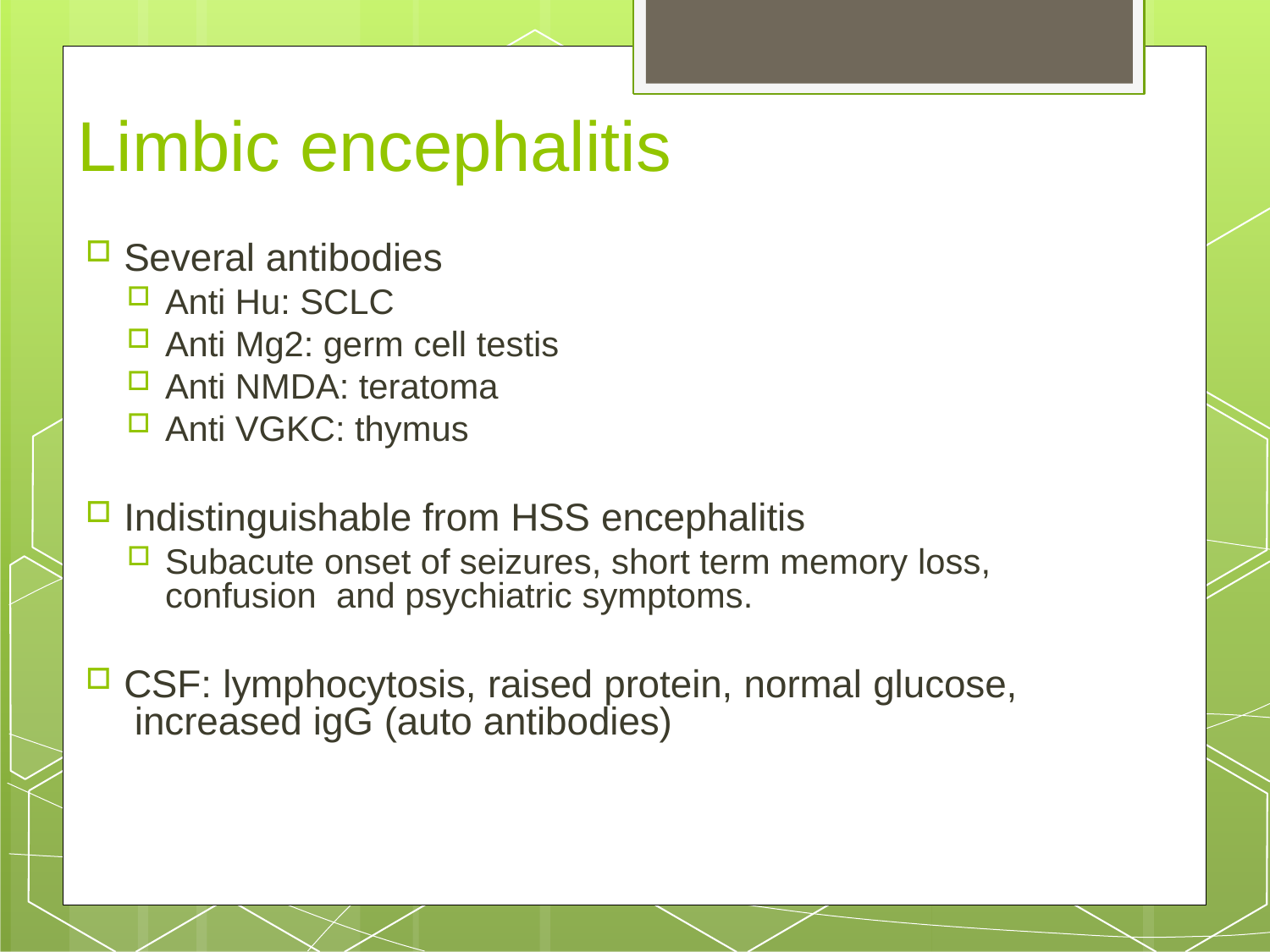

# Limbic encephalitis
Several antibodies
Anti Hu: SCLC
Anti Mg2: germ cell testis
Anti NMDA: teratoma
Anti VGKC: thymus

Indistinguishable from HSS encephalitis
Subacute onset of seizures, short term memory loss, confusion  and psychiatric symptoms.

CSF: lymphocytosis, raised protein, normal glucose,  increased igG (auto antibodies)